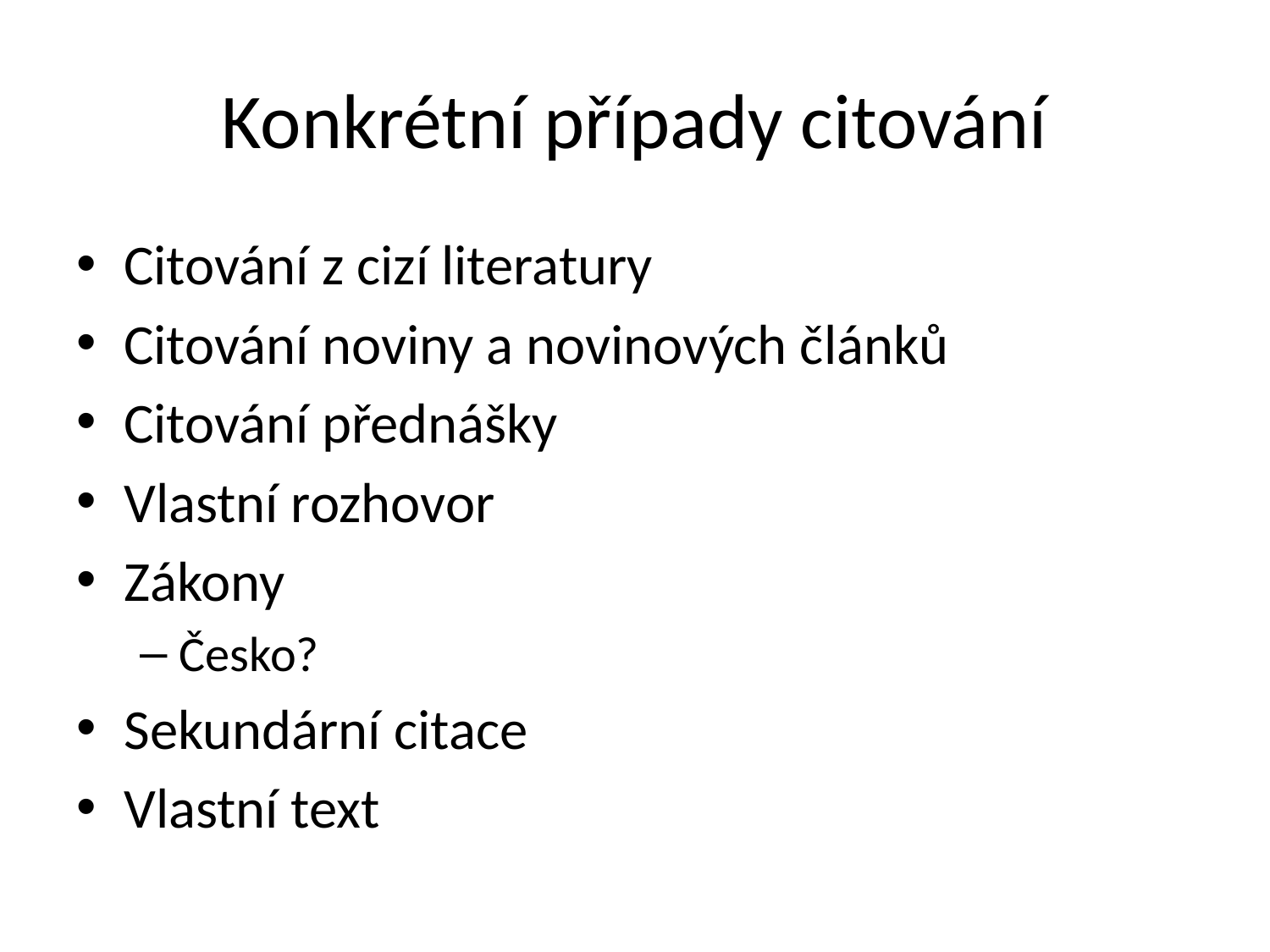

# Konkrétní případy citování
Citování z cizí literatury
Citování noviny a novinových článků
Citování přednášky
Vlastní rozhovor
Zákony
Česko?
Sekundární citace
Vlastní text